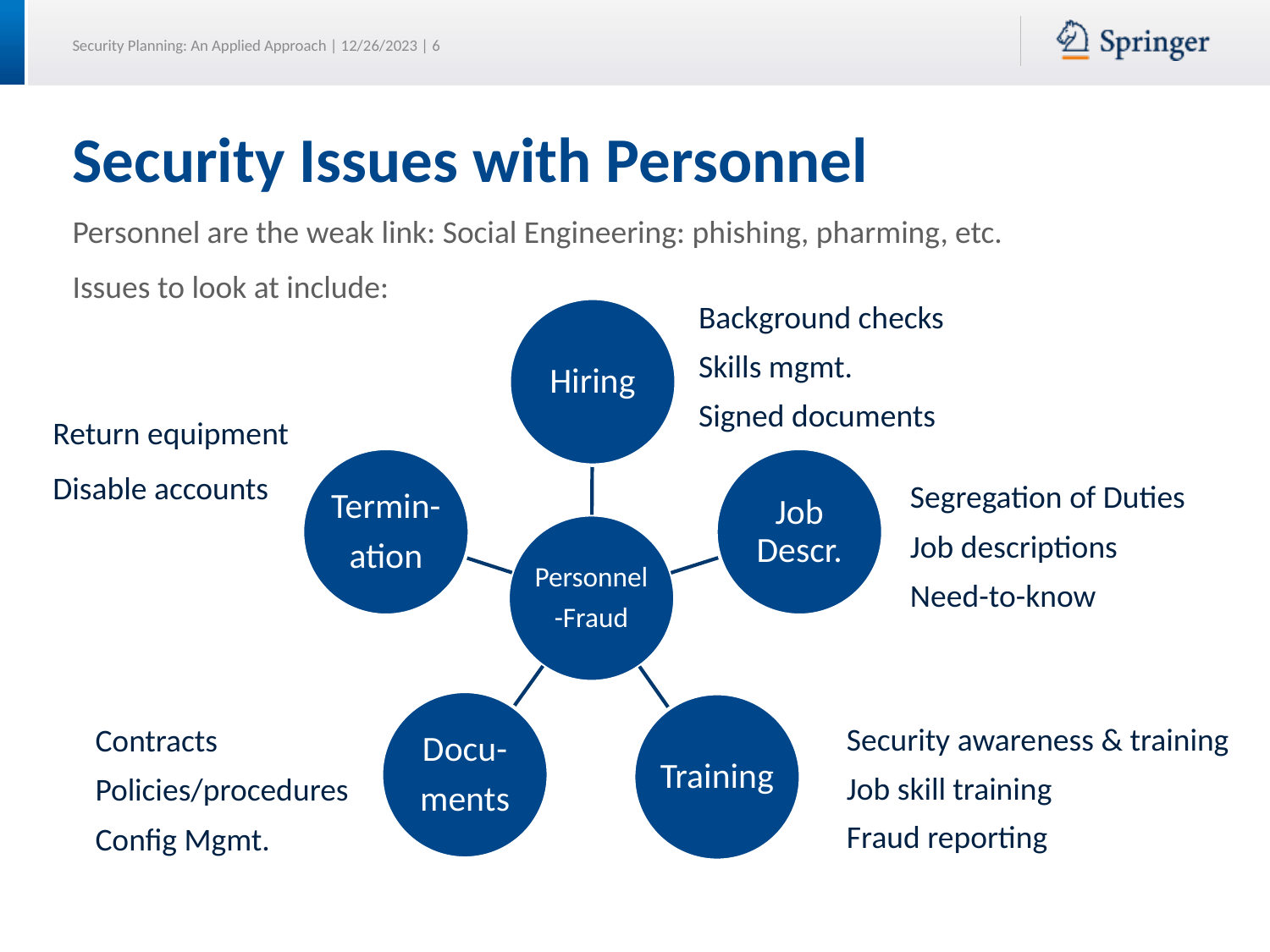

# Security Issues with Personnel
Personnel are the weak link: Social Engineering: phishing, pharming, etc.
Issues to look at include:

Personnel
-Fraud

Hiring

Job Descr.

Training

Docu-
ments

Termin-
ation
Background checks
Skills mgmt.
Signed documents
Return equipment
Disable accounts
Segregation of Duties
Job descriptions
Need-to-know
Contracts
Policies/procedures
Config Mgmt.
Security awareness & training
Job skill training
Fraud reporting